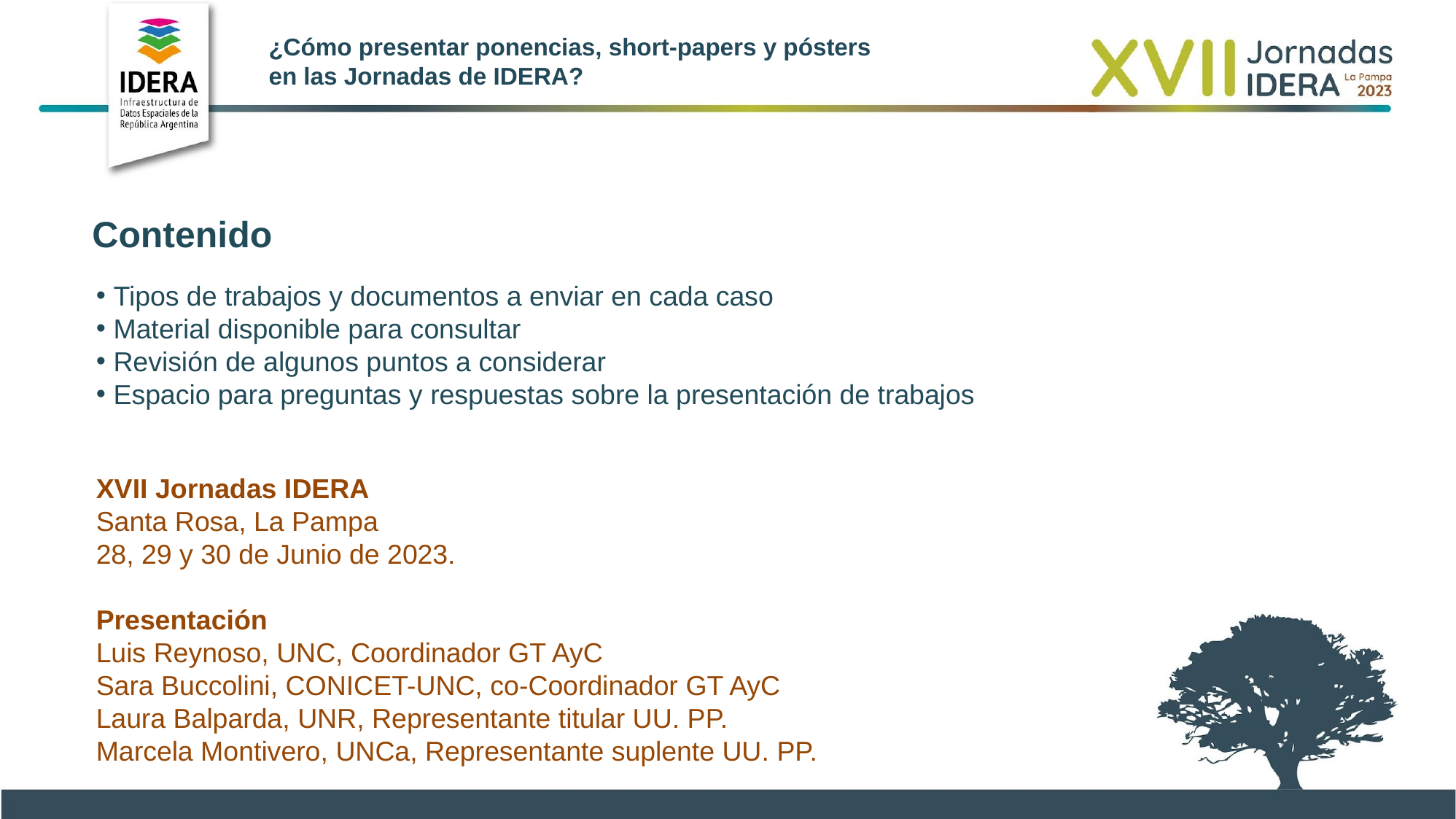

# ¿Cómo presentar ponencias, short-papers y pósters en las Jornadas de IDERA?
Contenido
 Tipos de trabajos y documentos a enviar en cada caso
 Material disponible para consultar
 Revisión de algunos puntos a considerar
 Espacio para preguntas y respuestas sobre la presentación de trabajos

XVII Jornadas IDERA
Santa Rosa, La Pampa
28, 29 y 30 de Junio de 2023.

Presentación
Luis Reynoso, UNC, Coordinador GT AyC
Sara Buccolini, CONICET-UNC, co-Coordinador GT AyC
Laura Balparda, UNR, Representante titular UU. PP.
Marcela Montivero, UNCa, Representante suplente UU. PP.